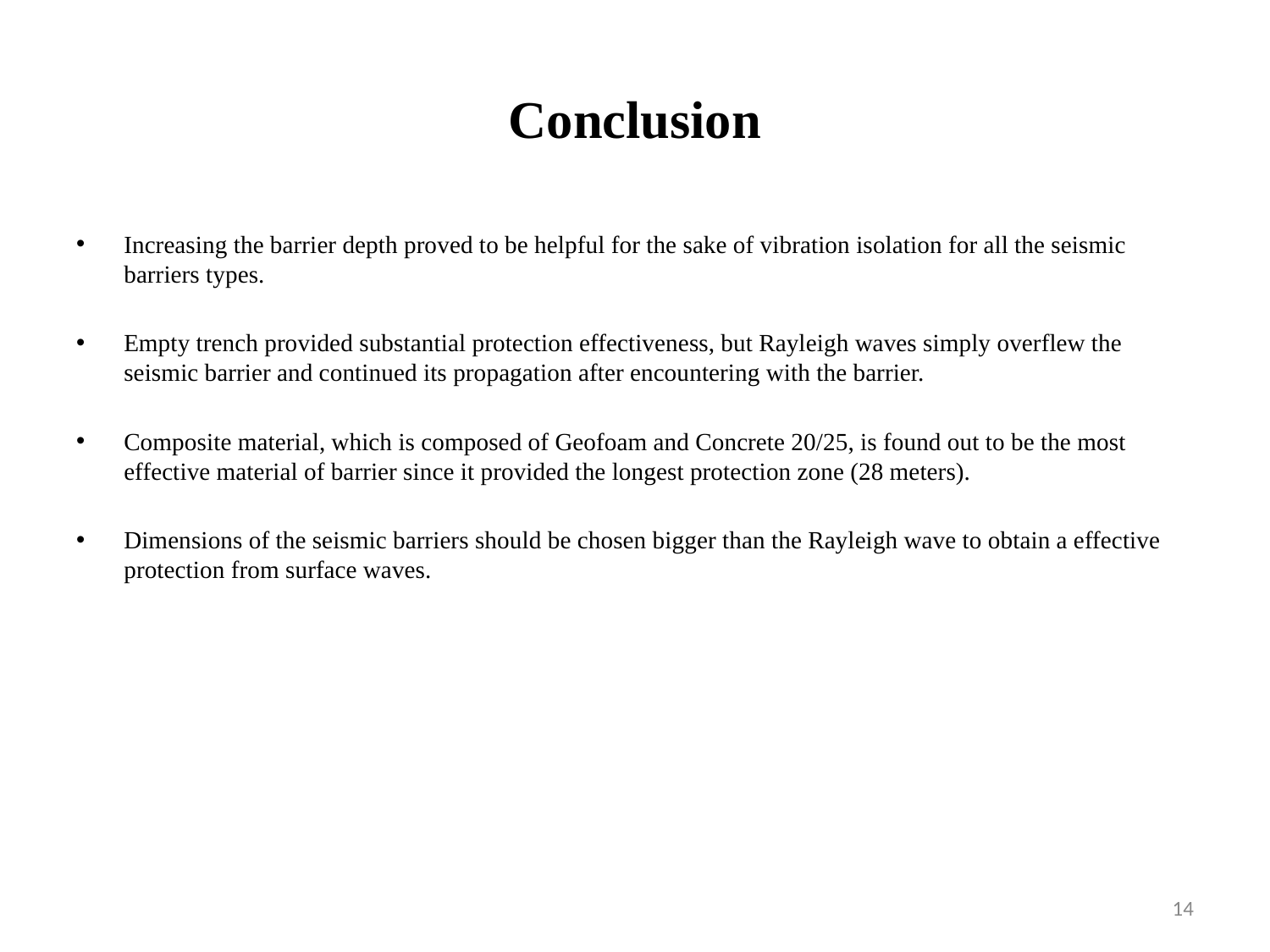

# Conclusion
Increasing the barrier depth proved to be helpful for the sake of vibration isolation for all the seismic barriers types.

Empty trench provided substantial protection effectiveness, but Rayleigh waves simply overflew the seismic barrier and continued its propagation after encountering with the barrier.

Composite material, which is composed of Geofoam and Concrete 20/25, is found out to be the most effective material of barrier since it provided the longest protection zone (28 meters).

Dimensions of the seismic barriers should be chosen bigger than the Rayleigh wave to obtain a effective protection from surface waves.
14